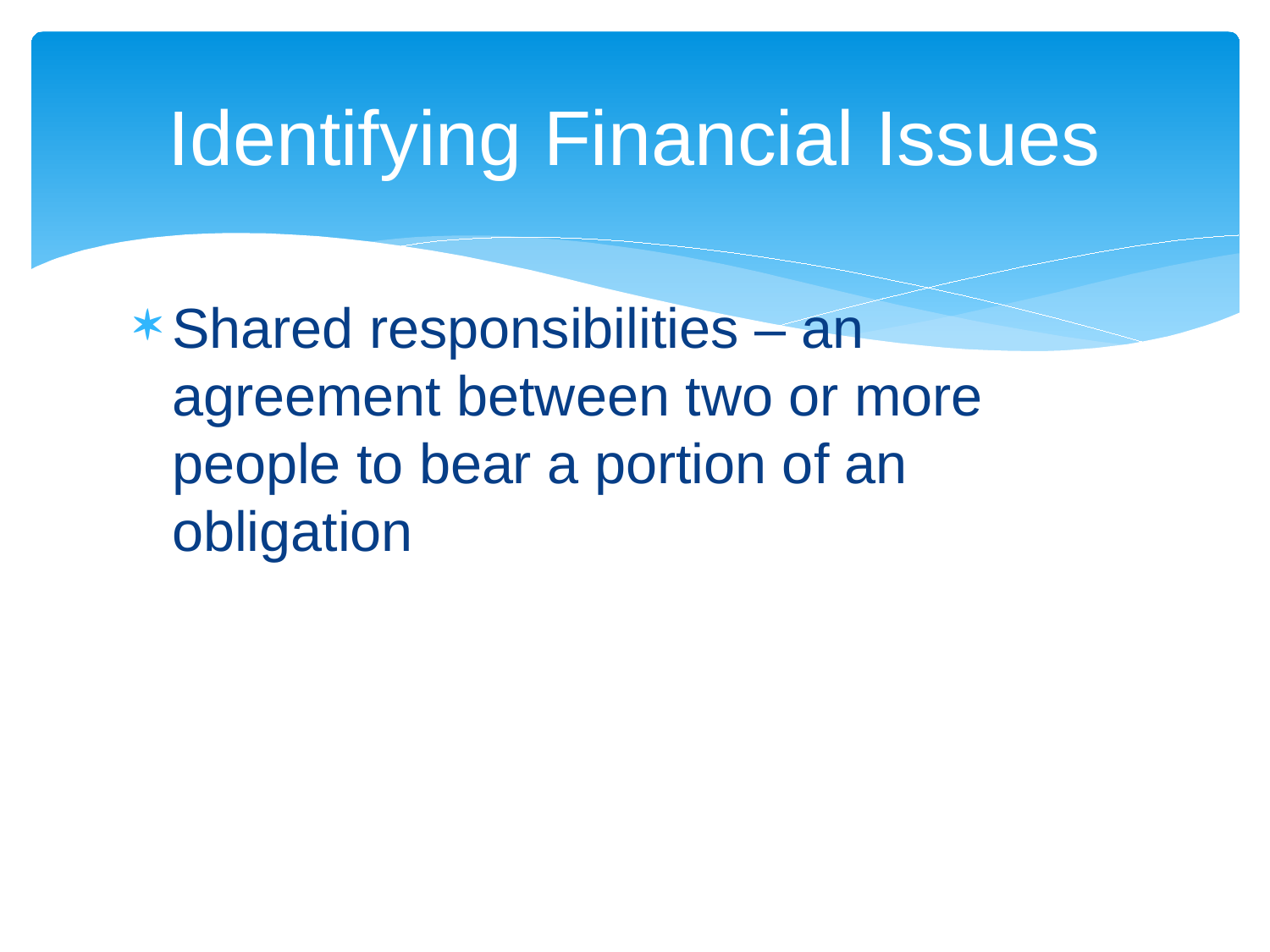

# Identifying Financial Issues
Shared responsibilities – an agreement between two or more people to bear a portion of an obligation